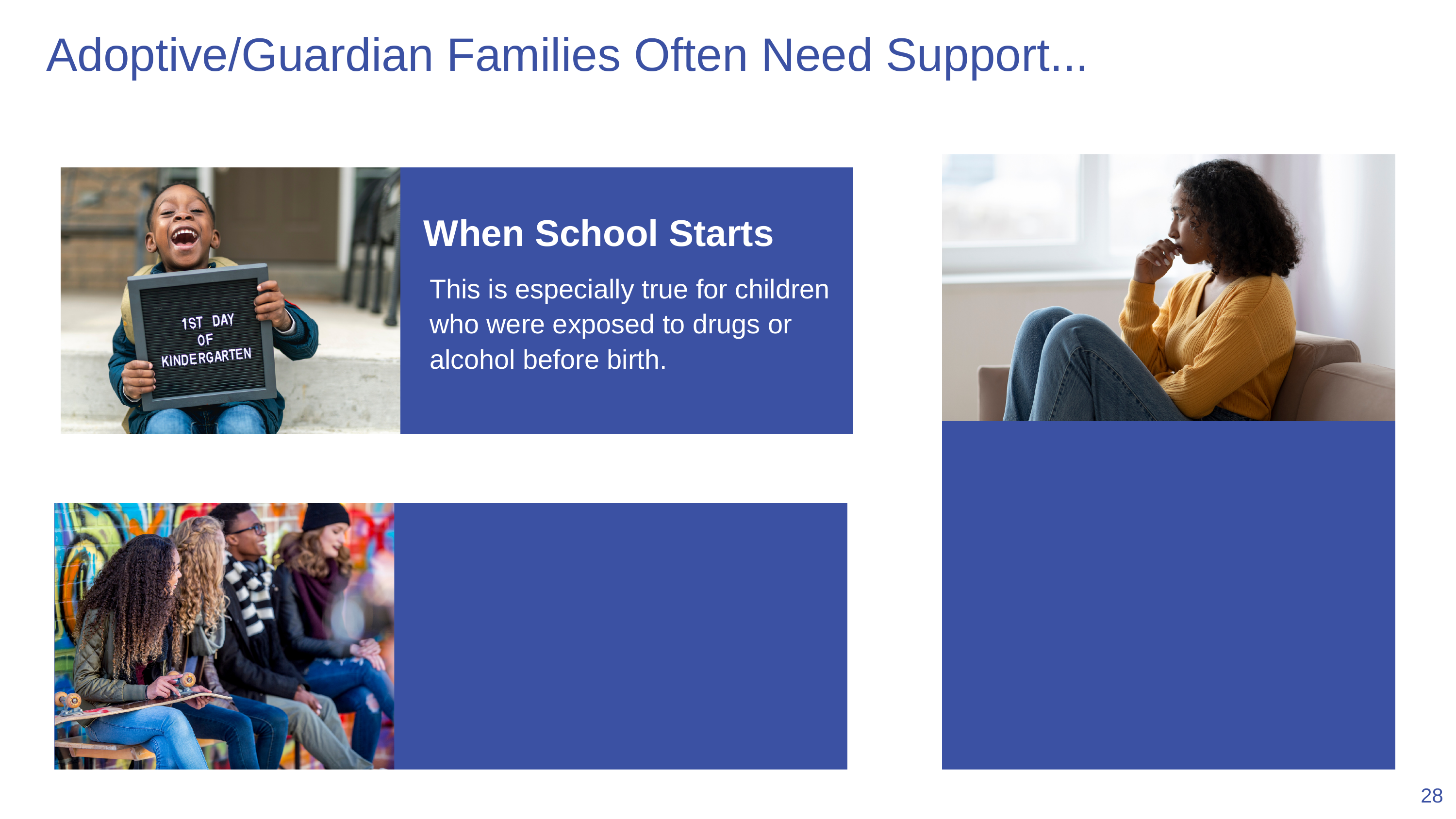

Adoptive/Guardian Families Often Need Support...

When School Starts
This is especially true for children who were exposed to drugs or alcohol before birth.

28